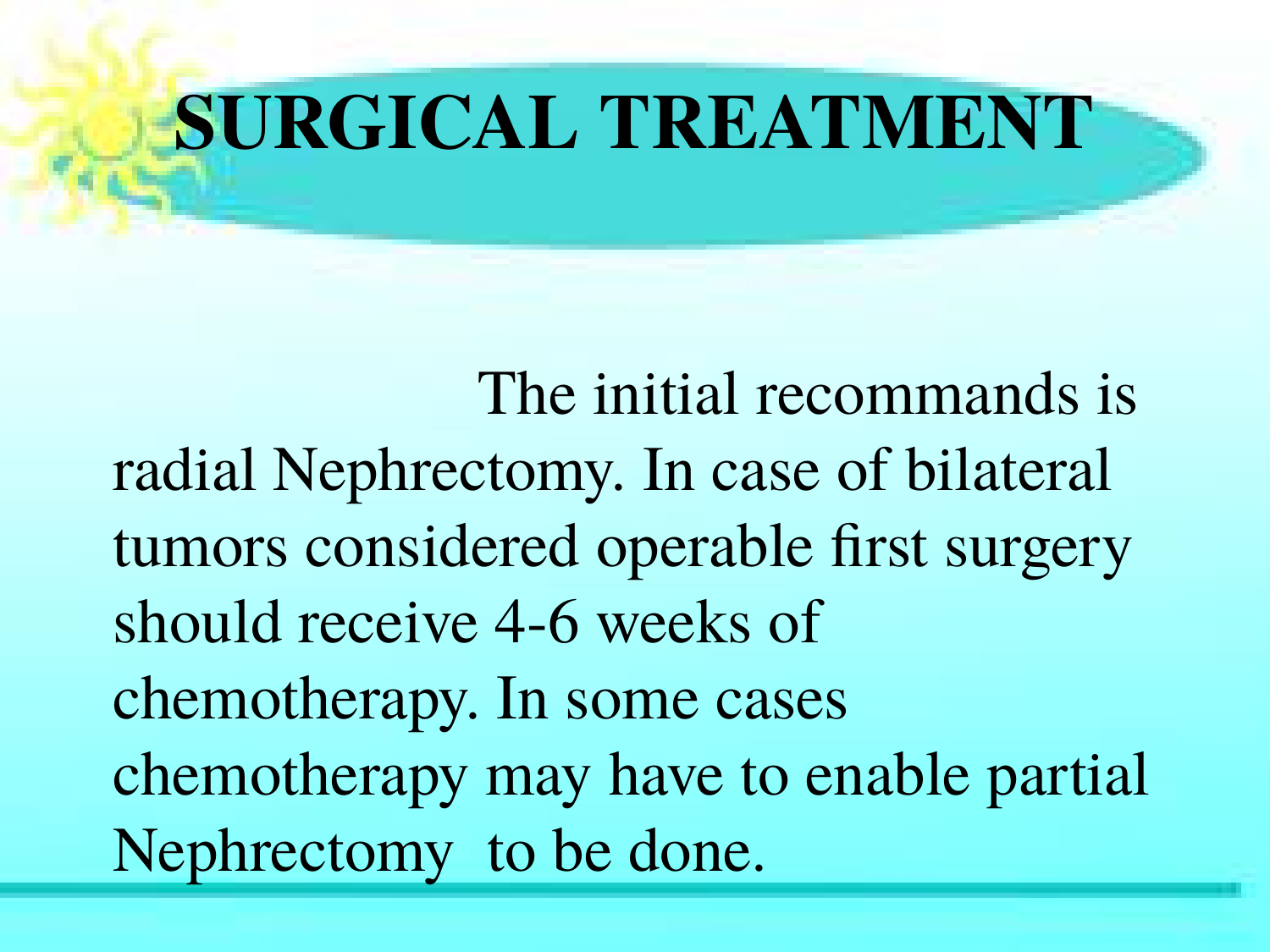

# SURGICAL TREATMENT

                          The initial recommands is  radial Nephrectomy. In case of bilateral tumors considered operable first surgery  should receive 4-6 weeks of chemotherapy. In some cases  chemotherapy may have to enable partial  Nephrectomy  to be done.